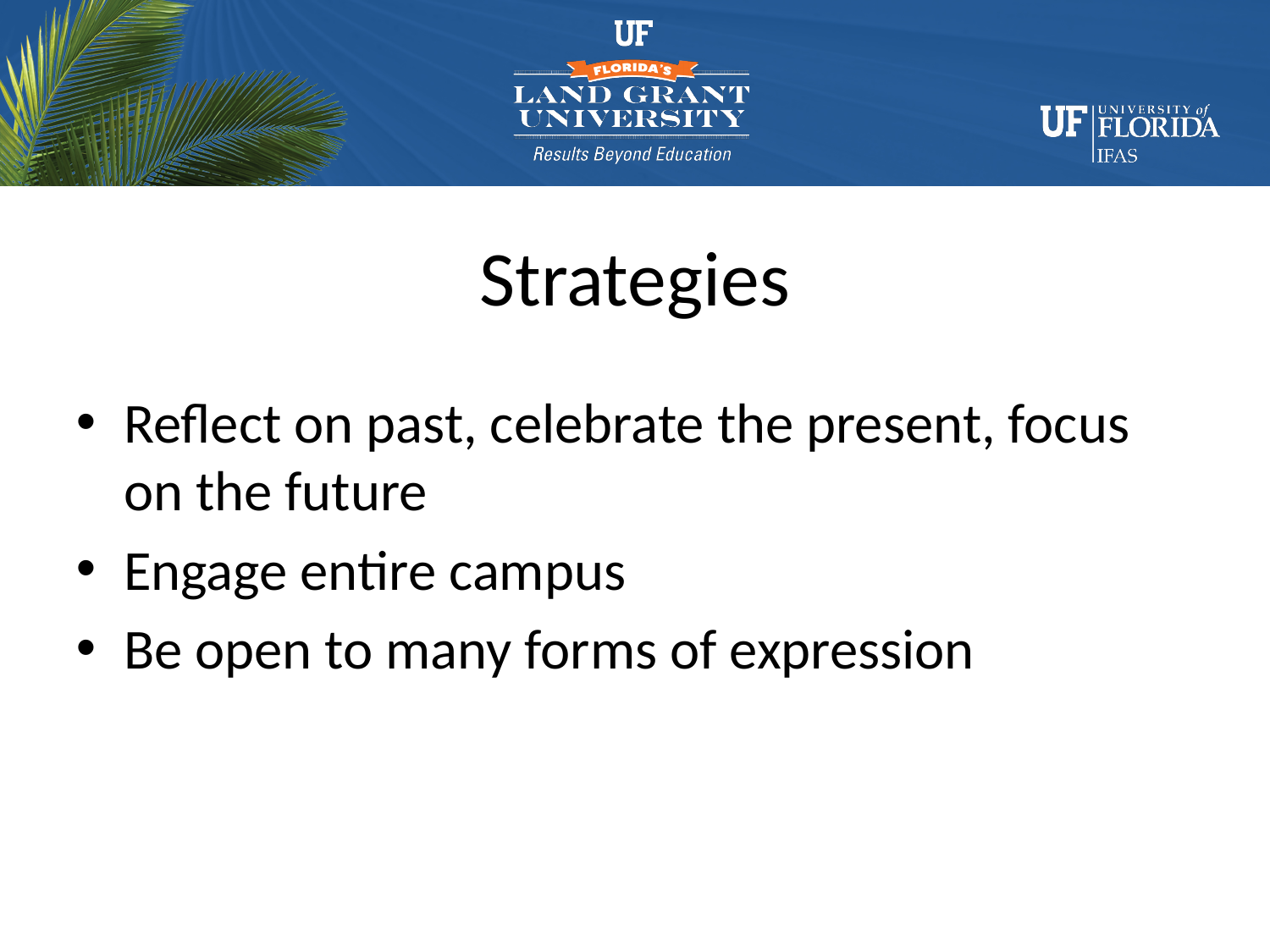

# Strategies
Reflect on past, celebrate the present, focus on the future
Engage entire campus
Be open to many forms of expression